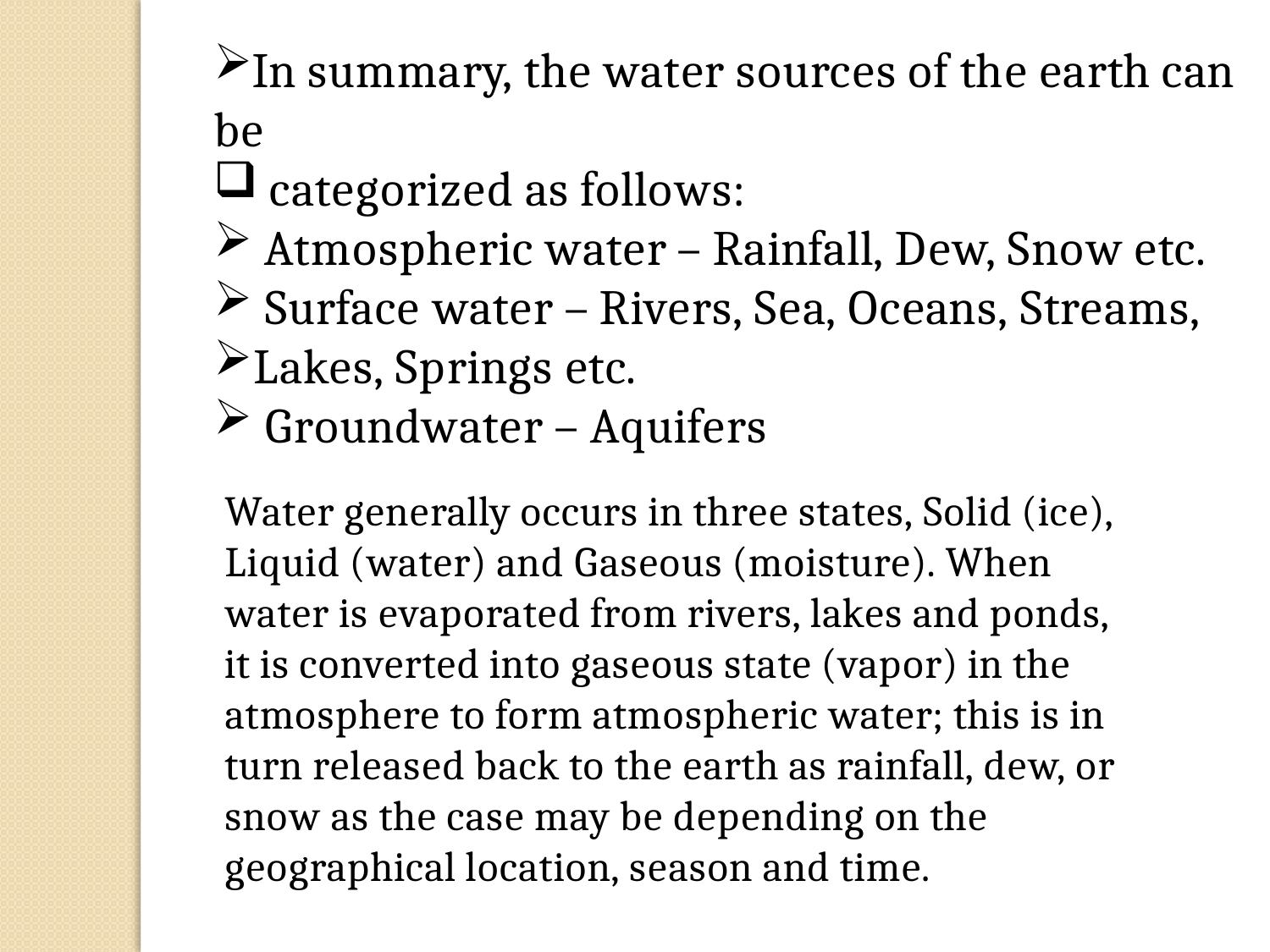

In summary, the water sources of the earth can be
 categorized as follows:
 Atmospheric water – Rainfall, Dew, Snow etc.
 Surface water – Rivers, Sea, Oceans, Streams,
Lakes, Springs etc.
 Groundwater – Aquifers
Water generally occurs in three states, Solid (ice),
Liquid (water) and Gaseous (moisture). When
water is evaporated from rivers, lakes and ponds,
it is converted into gaseous state (vapor) in the
atmosphere to form atmospheric water; this is in
turn released back to the earth as rainfall, dew, or
snow as the case may be depending on the
geographical location, season and time.